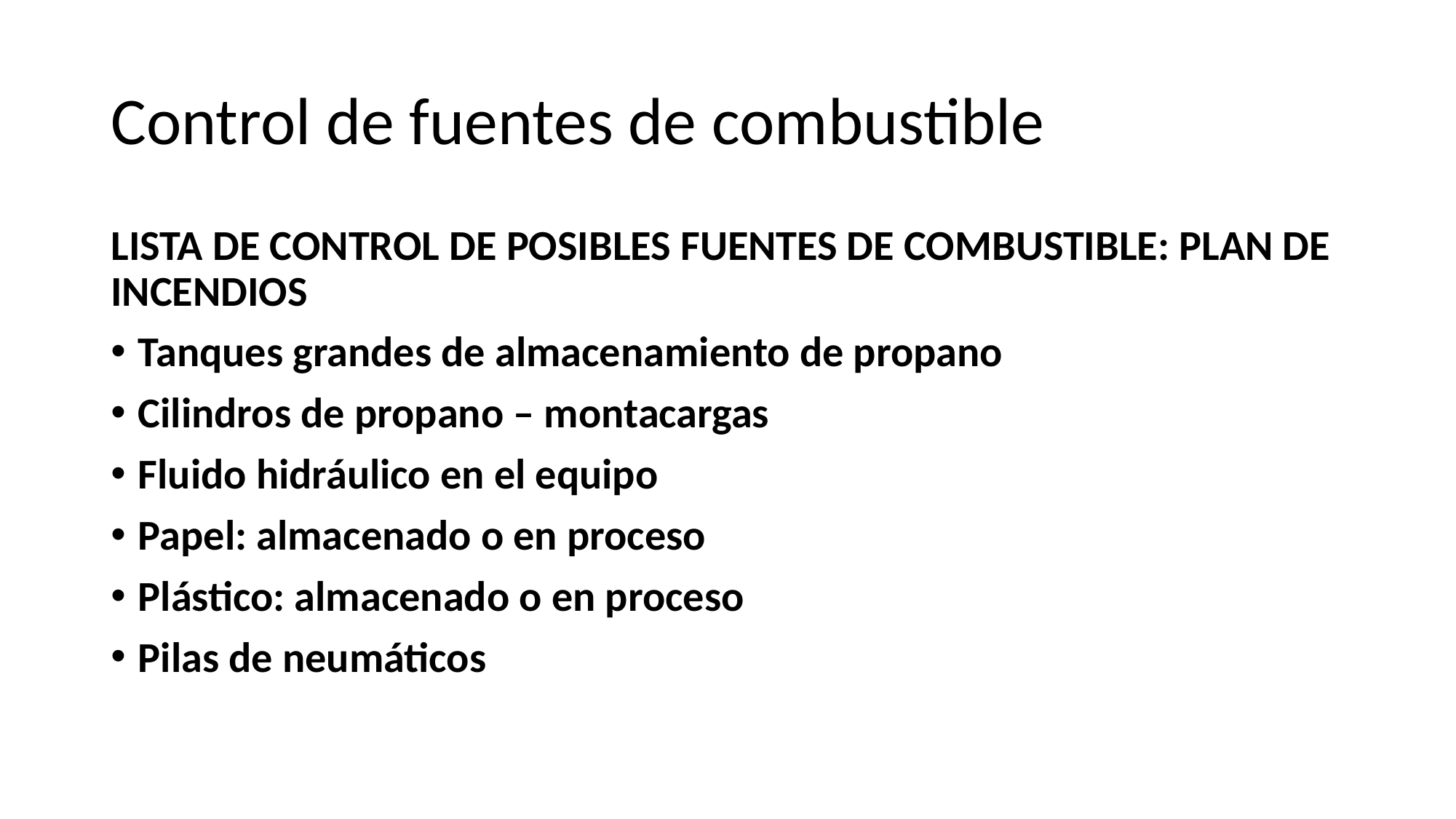

# Control de fuentes de combustible
LISTA DE CONTROL DE POSIBLES FUENTES DE COMBUSTIBLE: PLAN DE INCENDIOS
Tanques grandes de almacenamiento de propano
Cilindros de propano – montacargas
Fluido hidráulico en el equipo
Papel: almacenado o en proceso
Plástico: almacenado o en proceso
Pilas de neumáticos